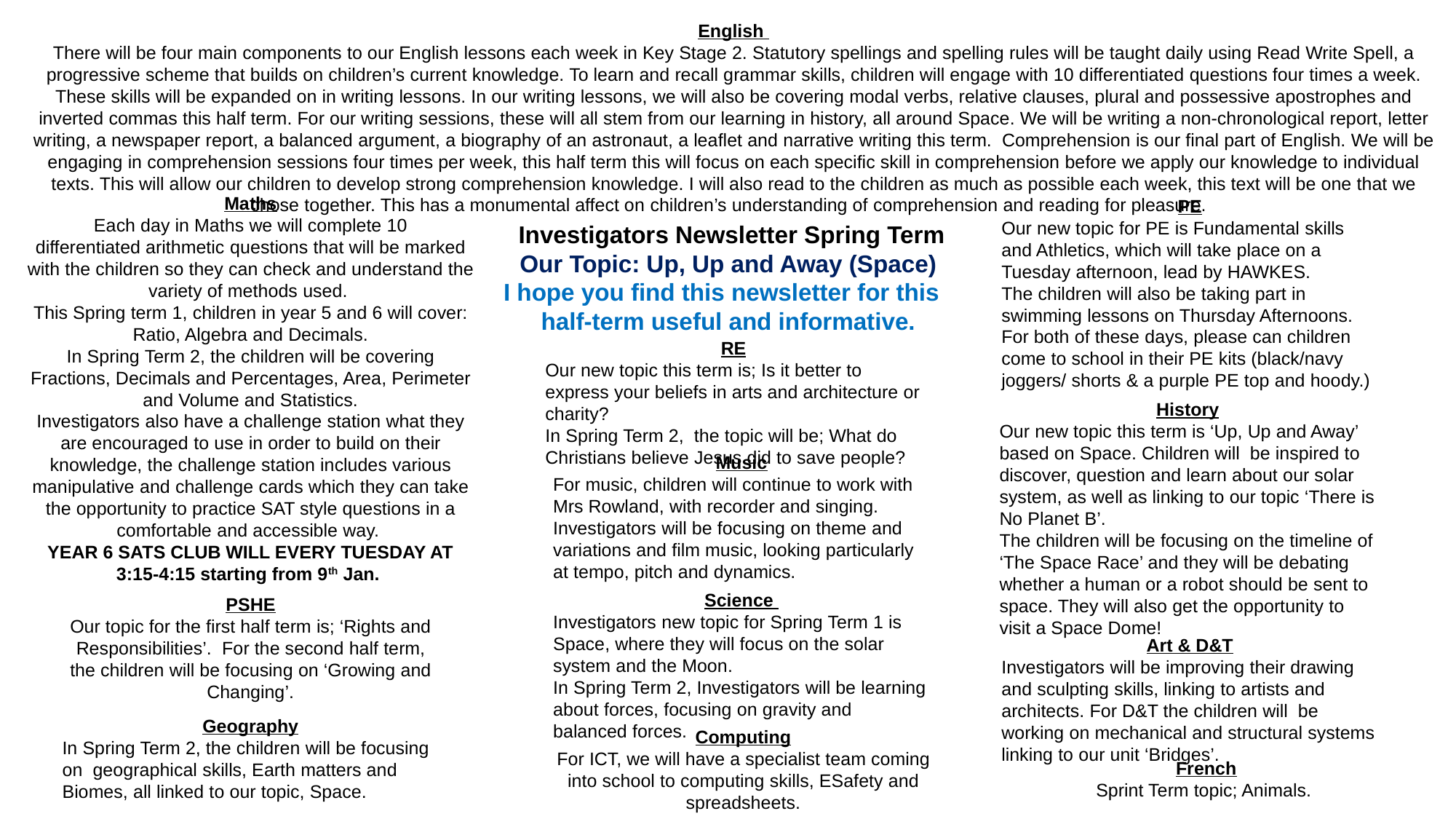

English ​
There will be four main components to our English lessons each week in Key Stage 2. Statutory spellings and spelling rules will be taught daily using Read Write Spell, a progressive scheme that builds on children’s current knowledge. To learn and recall grammar skills, children will engage with 10 differentiated questions four times a week. These skills will be expanded on in writing lessons. In our writing lessons, we will also be covering modal verbs, relative clauses, plural and possessive apostrophes and inverted commas this half term. For our writing sessions, these will all stem from our learning in history, all around Space. We will be writing a non-chronological report, letter writing, a newspaper report, a balanced argument, a biography of an astronaut, a leaflet and narrative writing this term.  Comprehension is our final part of English. We will be engaging in comprehension sessions four times per week, this half term this will focus on each specific skill in comprehension before we apply our knowledge to individual texts. This will allow our children to develop strong comprehension knowledge. I will also read to the children as much as possible each week, this text will be one that we chose together. This has a monumental affect on children’s understanding of comprehension and reading for pleasure.  ​

Maths​
Each day in Maths we will complete 10 differentiated arithmetic questions that will be marked with the children so they can check and understand the variety of methods used.
This Spring term 1, children in year 5 and 6 will cover: Ratio, Algebra and Decimals.
In Spring Term 2, the children will be covering Fractions, Decimals and Percentages, Area, Perimeter and Volume and Statistics.
Investigators also have a challenge station what they are encouraged to use in order to build on their knowledge, the challenge station includes various manipulative and challenge cards which they can take the opportunity to practice SAT style questions in a comfortable and accessible way.
YEAR 6 SATS CLUB WILL EVERY TUESDAY AT 3:15-4:15 starting from 9th Jan.
PE
Our new topic for PE is Fundamental skills and Athletics, which will take place on a Tuesday afternoon, lead by HAWKES.
The children will also be taking part in swimming lessons on Thursday Afternoons.
For both of these days, please can children come to school in their PE kits (black/navy joggers/ shorts & a purple PE top and hoody.)
Investigators Newsletter Spring Term​
Our Topic: Up, Up and Away (Space) ​
I hope you find this newsletter for this    half-term useful and informative.

RE
Our new topic this term is; Is it better to express your beliefs in arts and architecture or charity?
In Spring Term 2,  the topic will be; What do Christians believe Jesus did to save people?
History
Our new topic this term is ‘Up, Up and Away’ based on Space. Children will  be inspired to discover, question and learn about our solar system, as well as linking to our topic ‘There is No Planet B’.
The children will be focusing on the timeline of ‘The Space Race’ and they will be debating whether a human or a robot should be sent to space. They will also get the opportunity to visit a Space Dome!
Music
For music, children will continue to work with Mrs Rowland, with recorder and singing.
Investigators will be focusing on theme and variations and film music, looking particularly at tempo, pitch and dynamics.
Science
Investigators new topic for Spring Term 1 is Space, where they will focus on the solar system and the Moon.
In Spring Term 2, Investigators will be learning about forces, focusing on gravity and balanced forces.
PSHE
Our topic for the first half term is; ‘Rights and Responsibilities’.  For the second half term, the children will be focusing on ‘Growing and Changing’.
Art & D&T
Investigators will be improving their drawing and sculpting skills, linking to artists and architects. For D&T the children will  be working on mechanical and structural systems linking to our unit ‘Bridges’.
Geography
In Spring Term 2, the children will be focusing on  geographical skills, Earth matters and Biomes, all linked to our topic, Space.
Computing
For ICT, we will have a specialist team coming into school to computing skills, ESafety and spreadsheets.
French
Sprint Term topic; Animals.